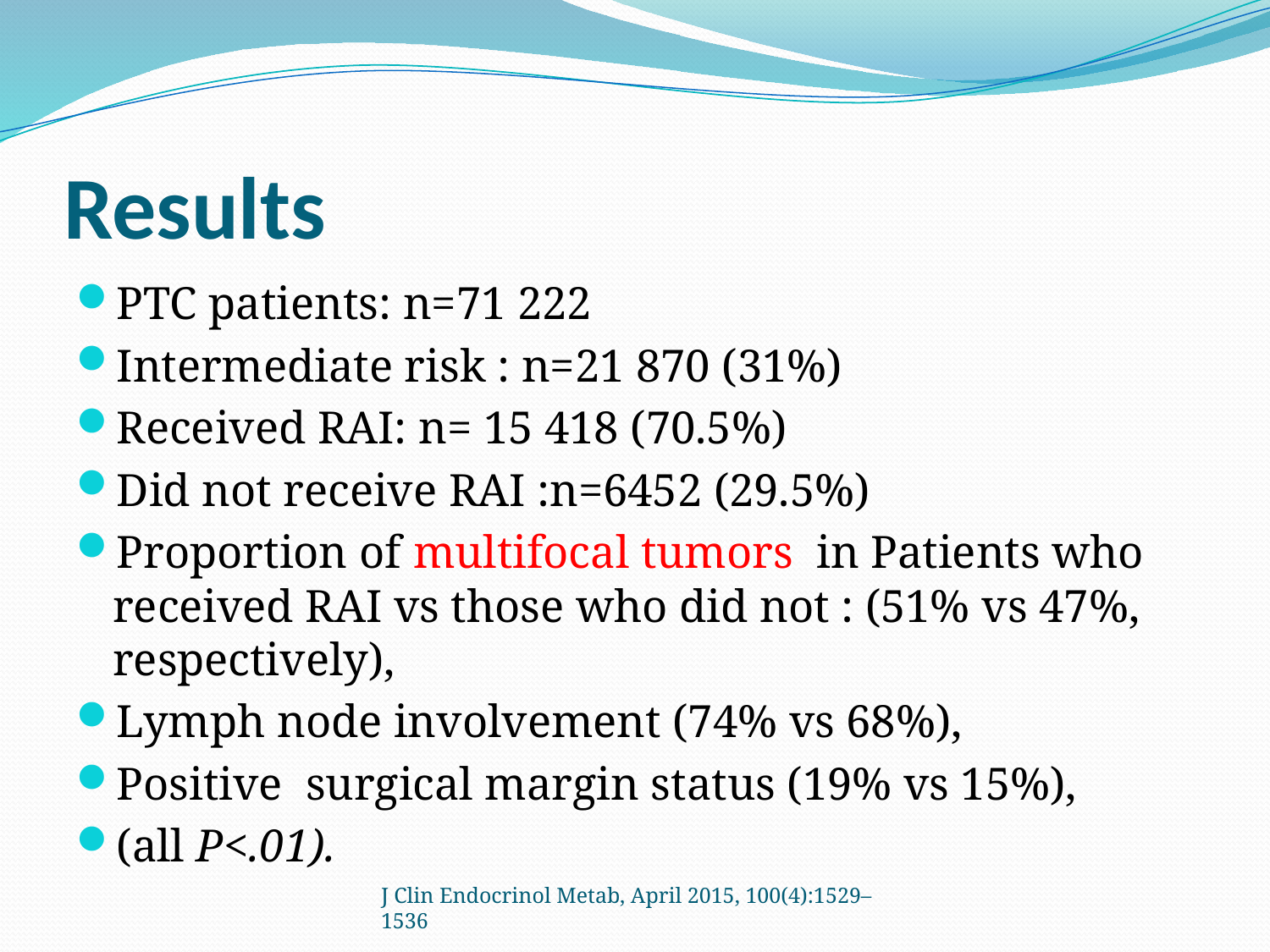

# Results
PTC patients: n=71 222
Intermediate risk : n=21 870 (31%)
Received RAI: n= 15 418 (70.5%)
Did not receive RAI :n=6452 (29.5%)
Proportion of multifocal tumors  in Patients who received RAI vs those who did not : (51% vs 47%, respectively),
Lymph node involvement (74% vs 68%),
Positive  surgical margin status (19% vs 15%),
(all P<.01).

J Clin Endocrinol Metab, April 2015, 100(4):1529–1536